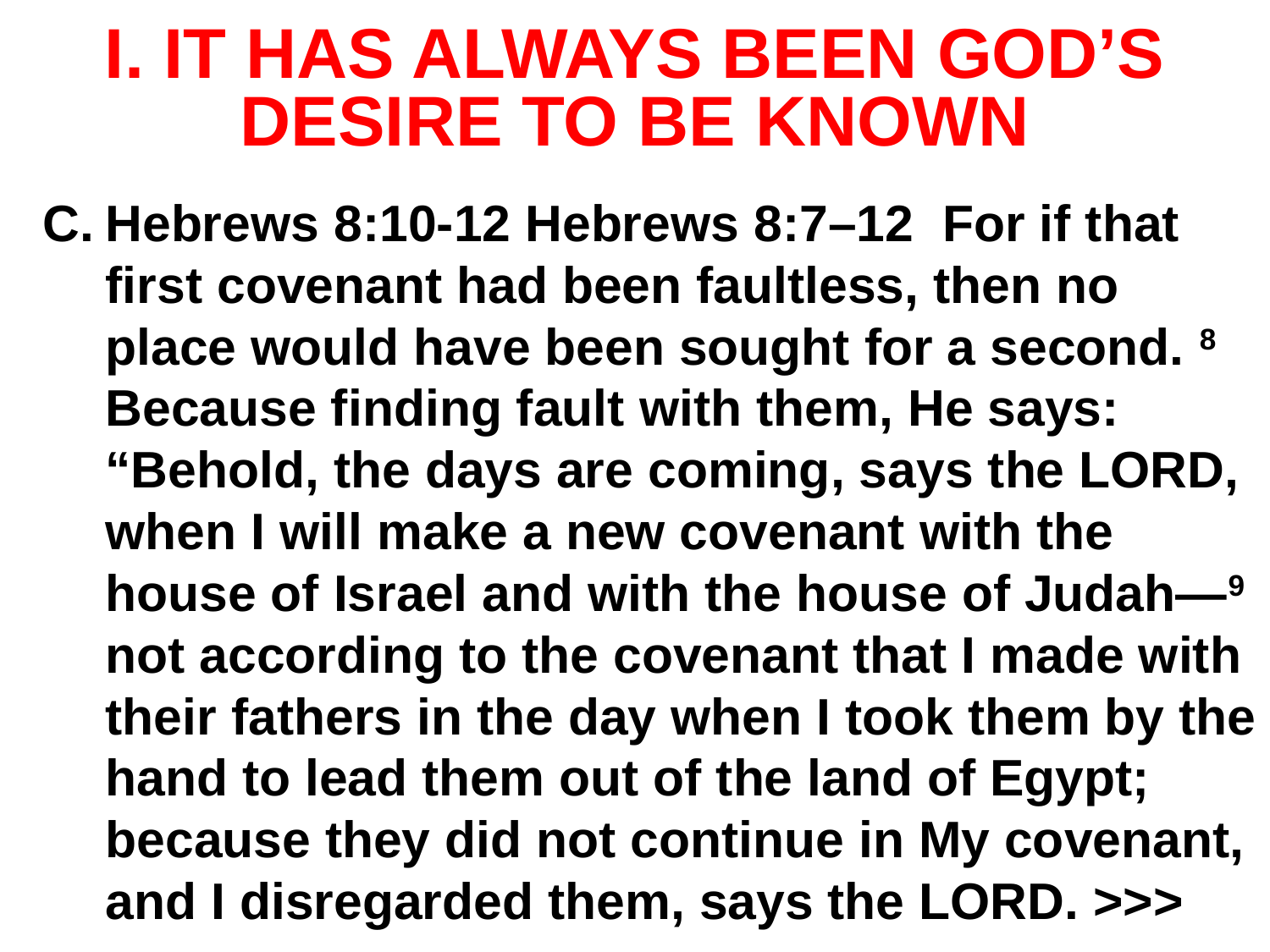

# I. IT HAS ALWAYS BEEN GOD’S DESIRE TO BE KNOWN
Hebrews 8:10-12 Hebrews 8:7–12  For if that first covenant had been faultless, then no place would have been sought for a second. 8 Because finding fault with them, He says: “Behold, the days are coming, says the LORD, when I will make a new covenant with the house of Israel and with the house of Judah—9 not according to the covenant that I made with their fathers in the day when I took them by the hand to lead them out of the land of Egypt; because they did not continue in My covenant, and I disregarded them, says the LORD. >>>